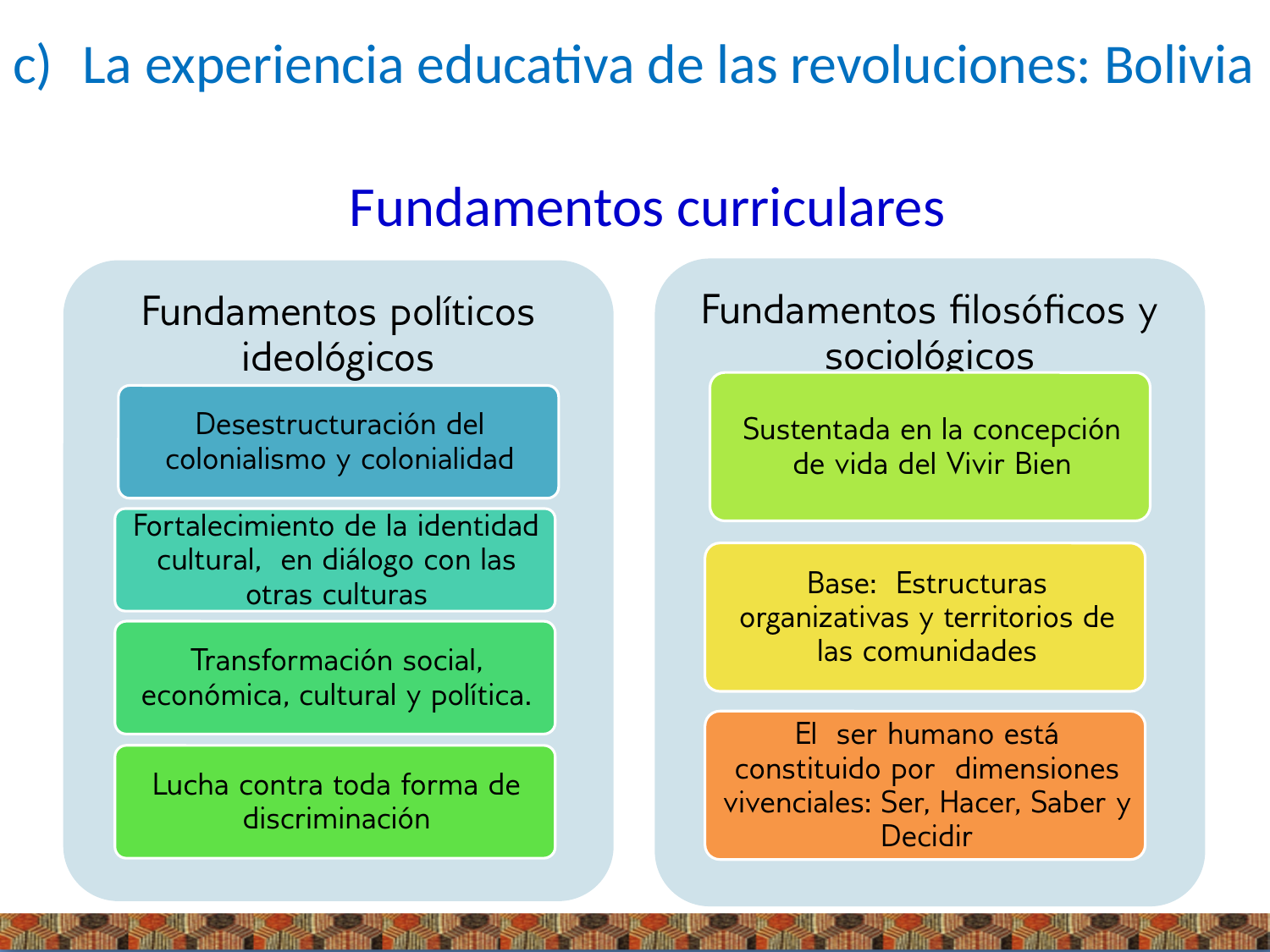

La experiencia educativa de las revoluciones: Bolivia
# Fundamentos curriculares
Fundamentos políticos ideológicos
Desestructuración del colonialismo y colonialidad
Fortalecimiento de la identidad cultural,  en diálogo con las otras culturas
Transformación social, económica, cultural y política.
Lucha contra toda forma de discriminación
Fundamentos filosóficos y sociológicos
Sustentada en la concepción de vida del Vivir Bien
Base:  Estructuras organizativas y territorios de las comunidades
El  ser humano está constituido por  dimensiones vivenciales: Ser, Hacer, Saber y Decidir